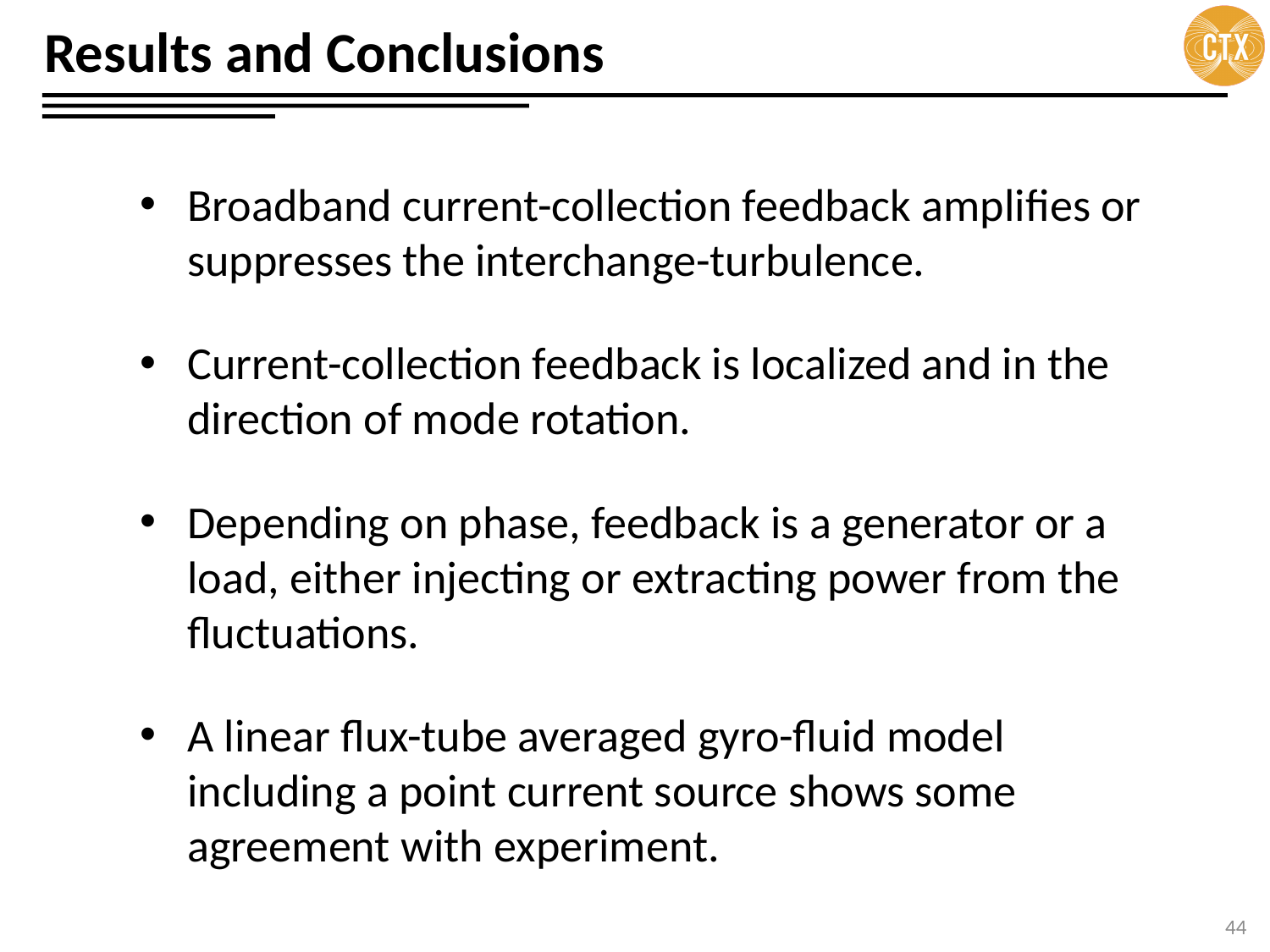

# Results and Conclusions
Broadband current-collection feedback amplifies or suppresses the interchange-turbulence.

Current-collection feedback is localized and in the direction of mode rotation.

Depending on phase, feedback is a generator or a load, either injecting or extracting power from the fluctuations.

A linear flux-tube averaged gyro-fluid model including a point current source shows some agreement with experiment.

44